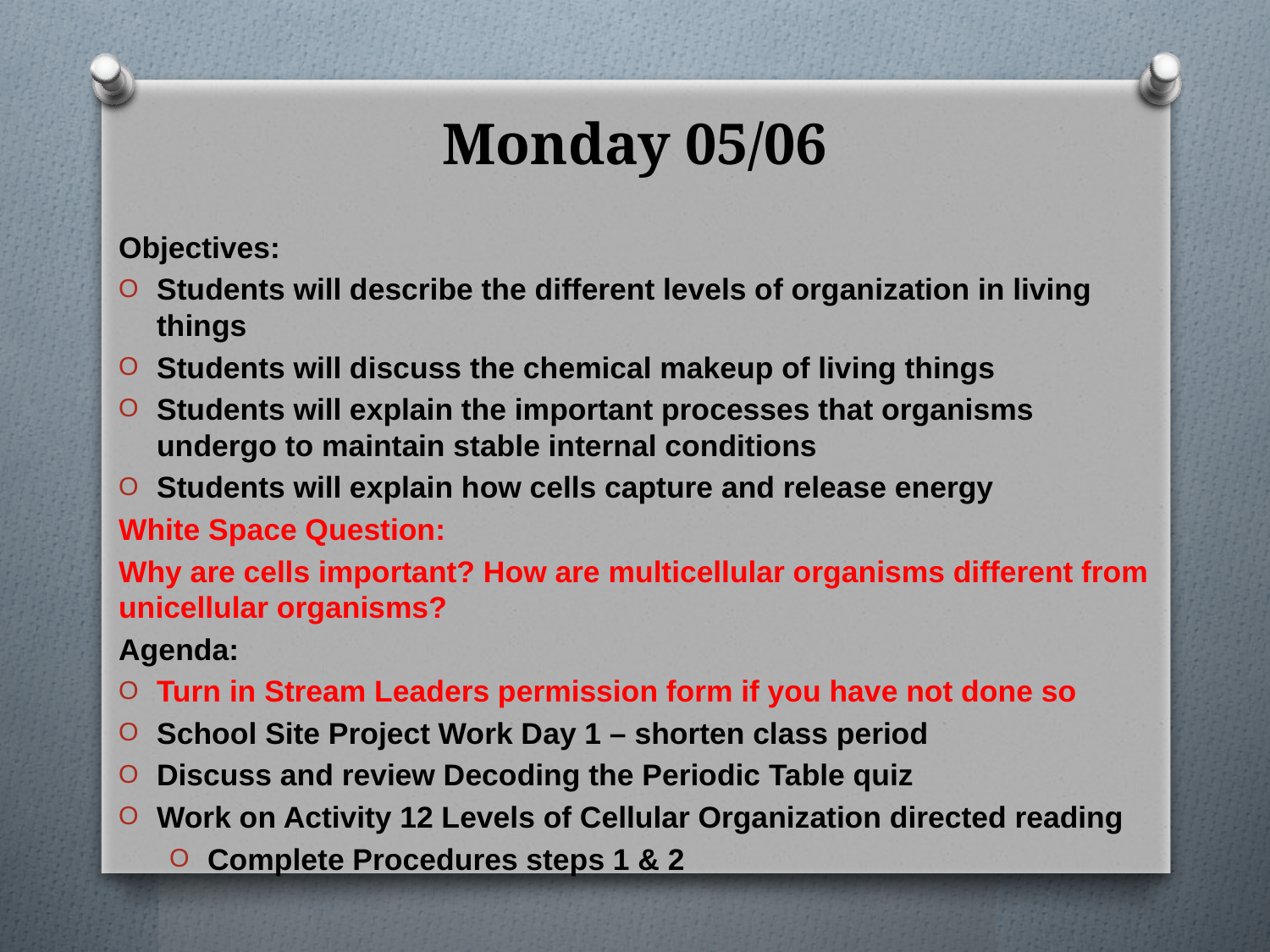

# Monday 05/06
Objectives:
Students will describe the different levels of organization in living things
Students will discuss the chemical makeup of living things
Students will explain the important processes that organisms undergo to maintain stable internal conditions
Students will explain how cells capture and release energy
White Space Question:
Why are cells important? How are multicellular organisms different from unicellular organisms?
Agenda:
Turn in Stream Leaders permission form if you have not done so
School Site Project Work Day 1 – shorten class period
Discuss and review Decoding the Periodic Table quiz
Work on Activity 12 Levels of Cellular Organization directed reading
Complete Procedures steps 1 & 2